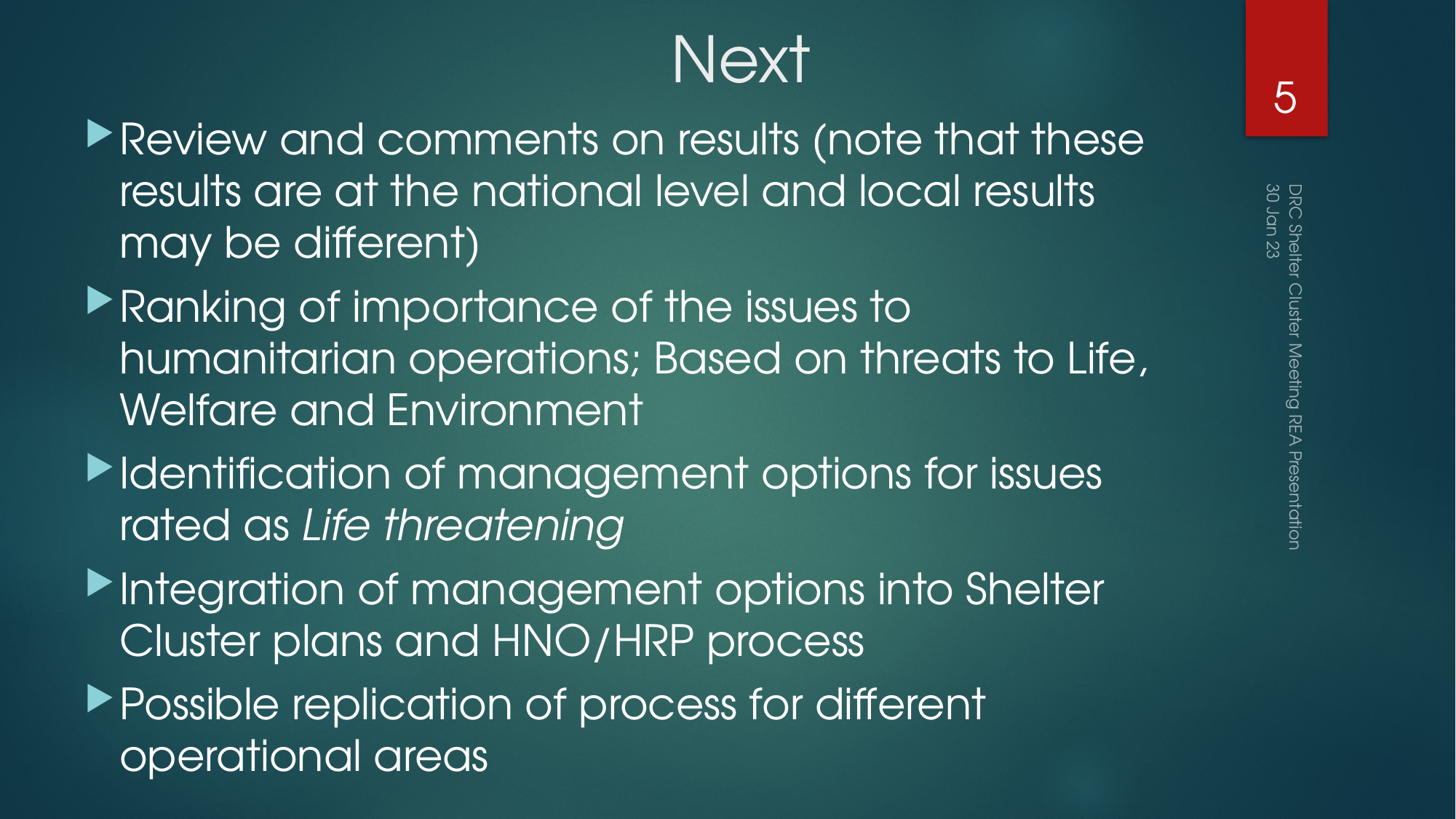

# Next
5
Review and comments on results (note that these results are at the national level and local results may be different)
Ranking of importance of the issues to humanitarian operations; Based on threats to Life, Welfare and Environment
Identification of management options for issues rated as Life threatening
Integration of management options into Shelter Cluster plans and HNO/HRP process
Possible replication of process for different operational areas
30 Jan 23
DRC Shelter Cluster Meeting REA Presentation